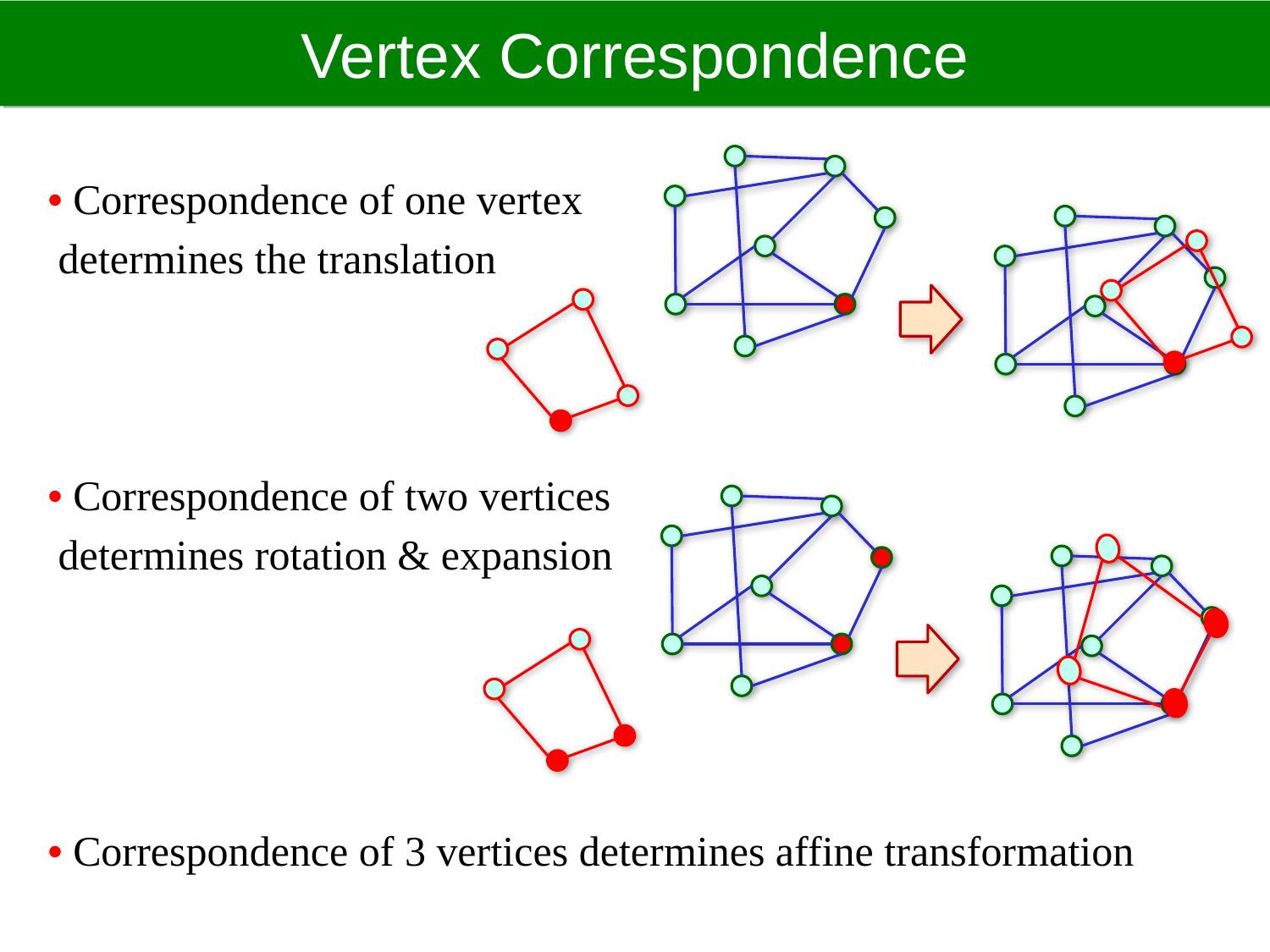

# Vertex Correspondence

• Correspondence of one vertex
 determines the translation

• Correspondence of two vertices
 determines rotation & expansion

• Correspondence of 3 vertices determines affine transformation